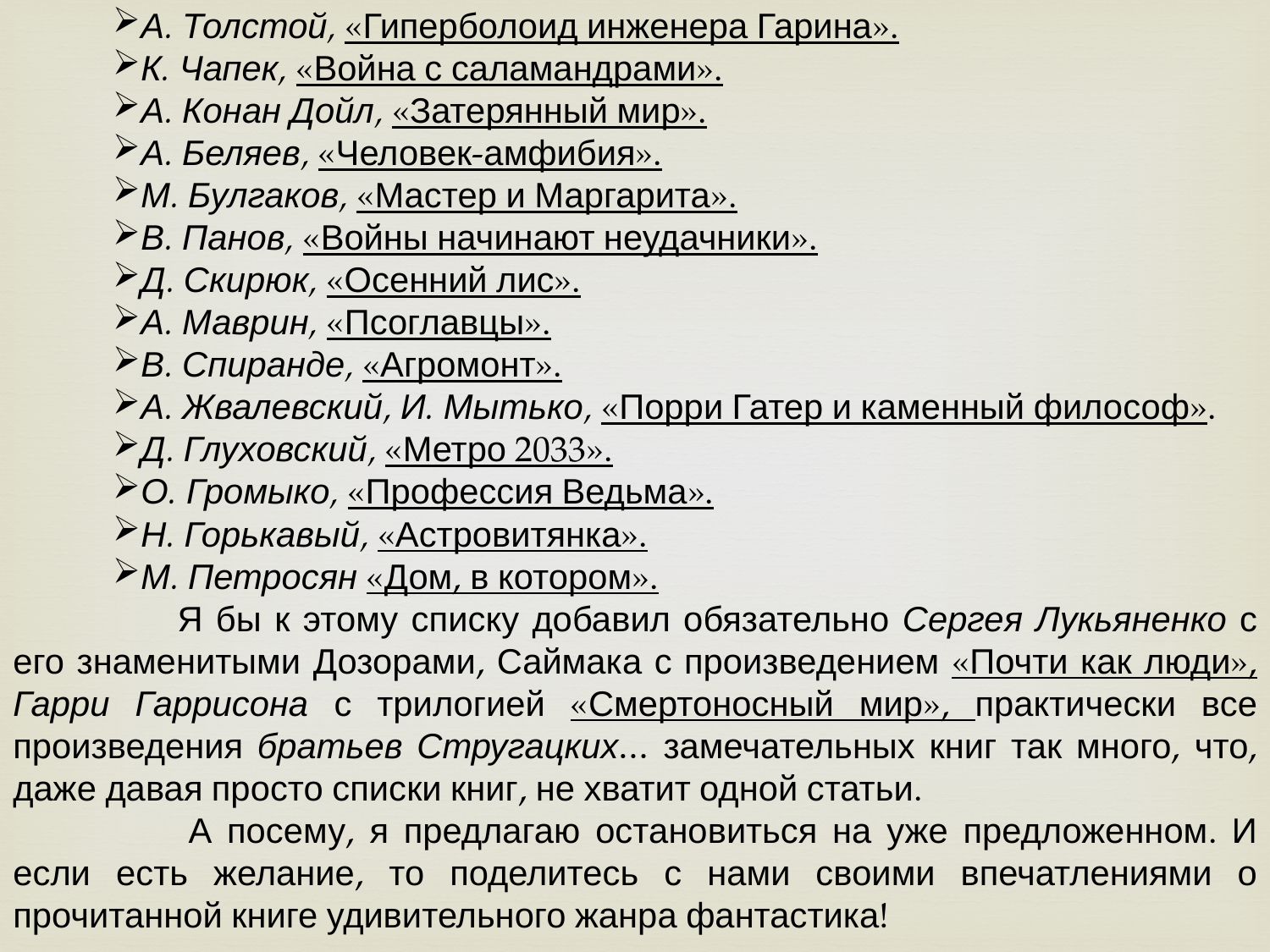

А. Толстой, «Гиперболоид инженера Гарина».
К. Чапек, «Война с саламандрами».
А. Конан Дойл, «Затерянный мир».
А. Беляев, «Человек-амфибия».
М. Булгаков, «Мастер и Маргарита».
В. Панов, «Войны начинают неудачники».
Д. Скирюк, «Осенний лис».
А. Маврин, «Псоглавцы».
В. Спиранде, «Агромонт».
А. Жвалевский, И. Мытько, «Порри Гатер и каменный философ».
Д. Глуховский, «Метро 2033».
О. Громыко, «Профессия Ведьма».
Н. Горькавый, «Астровитянка».
М. Петросян «Дом, в котором».
     Я бы к этому списку добавил обязательно Сергея Лукьяненко с его знаменитыми Дозорами, Саймака с произведением «Почти как люди», Гарри Гаррисона с трилогией «Смертоносный мир», практически все произведения братьев Стругацких… замечательных книг так много, что, даже давая просто списки книг, не хватит одной статьи.
     А посему, я предлагаю остановиться на уже предложенном. И если есть желание, то поделитесь с нами своими впечатлениями о прочитанной книге удивительного жанра фантастика!